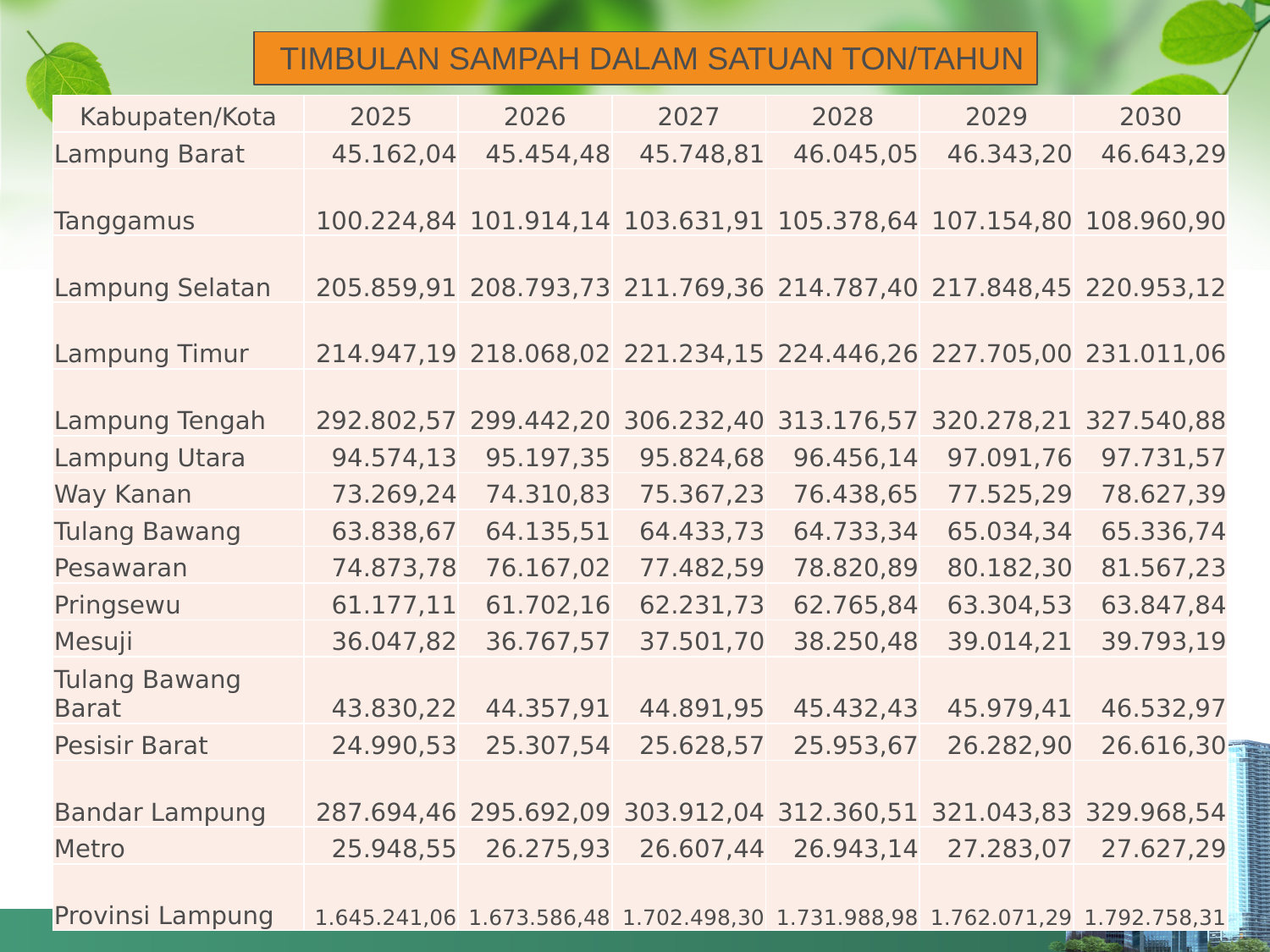

TIMBULAN SAMPAH DALAM SATUAN TON/TAHUN
| Kabupaten/Kota | 2025 | 2026 | 2027 | 2028 | 2029 | 2030 |
| --- | --- | --- | --- | --- | --- | --- |
| Lampung Barat | 45.162,04 | 45.454,48 | 45.748,81 | 46.045,05 | 46.343,20 | 46.643,29 |
| Tanggamus | 100.224,84 | 101.914,14 | 103.631,91 | 105.378,64 | 107.154,80 | 108.960,90 |
| Lampung Selatan | 205.859,91 | 208.793,73 | 211.769,36 | 214.787,40 | 217.848,45 | 220.953,12 |
| Lampung Timur | 214.947,19 | 218.068,02 | 221.234,15 | 224.446,26 | 227.705,00 | 231.011,06 |
| Lampung Tengah | 292.802,57 | 299.442,20 | 306.232,40 | 313.176,57 | 320.278,21 | 327.540,88 |
| Lampung Utara | 94.574,13 | 95.197,35 | 95.824,68 | 96.456,14 | 97.091,76 | 97.731,57 |
| Way Kanan | 73.269,24 | 74.310,83 | 75.367,23 | 76.438,65 | 77.525,29 | 78.627,39 |
| Tulang Bawang | 63.838,67 | 64.135,51 | 64.433,73 | 64.733,34 | 65.034,34 | 65.336,74 |
| Pesawaran | 74.873,78 | 76.167,02 | 77.482,59 | 78.820,89 | 80.182,30 | 81.567,23 |
| Pringsewu | 61.177,11 | 61.702,16 | 62.231,73 | 62.765,84 | 63.304,53 | 63.847,84 |
| Mesuji | 36.047,82 | 36.767,57 | 37.501,70 | 38.250,48 | 39.014,21 | 39.793,19 |
| Tulang Bawang Barat | 43.830,22 | 44.357,91 | 44.891,95 | 45.432,43 | 45.979,41 | 46.532,97 |
| Pesisir Barat | 24.990,53 | 25.307,54 | 25.628,57 | 25.953,67 | 26.282,90 | 26.616,30 |
| Bandar Lampung | 287.694,46 | 295.692,09 | 303.912,04 | 312.360,51 | 321.043,83 | 329.968,54 |
| Metro | 25.948,55 | 26.275,93 | 26.607,44 | 26.943,14 | 27.283,07 | 27.627,29 |
| Provinsi Lampung | 1.645.241,06 | 1.673.586,48 | 1.702.498,30 | 1.731.988,98 | 1.762.071,29 | 1.792.758,31 |